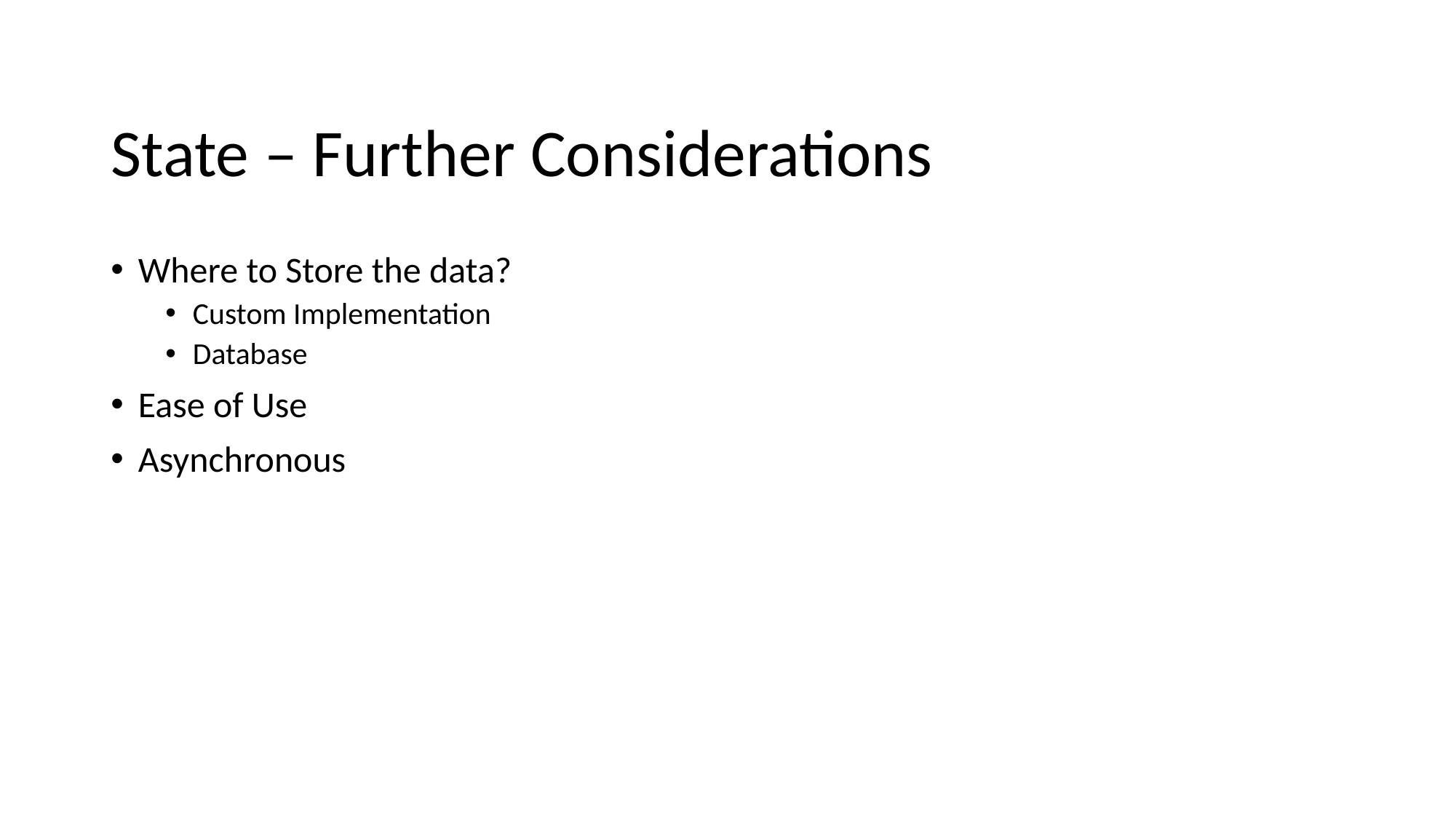

# State – Further Considerations
Where to Store the data?
Custom Implementation
Database
Ease of Use
Asynchronous